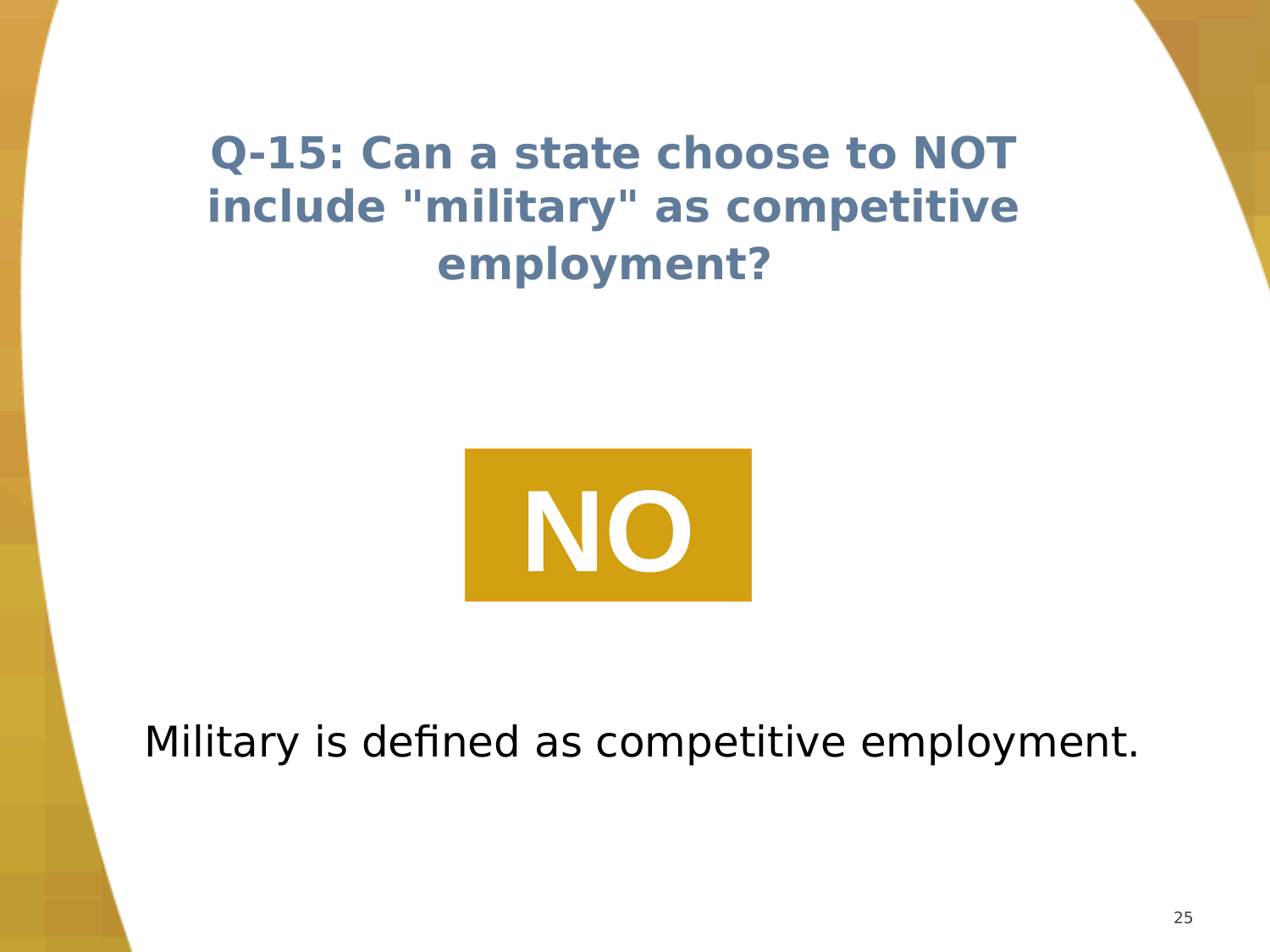

# Q-15: Can a state choose to NOT include "military" as competitive employment?
NO
Military is defined as competitive employment.

25